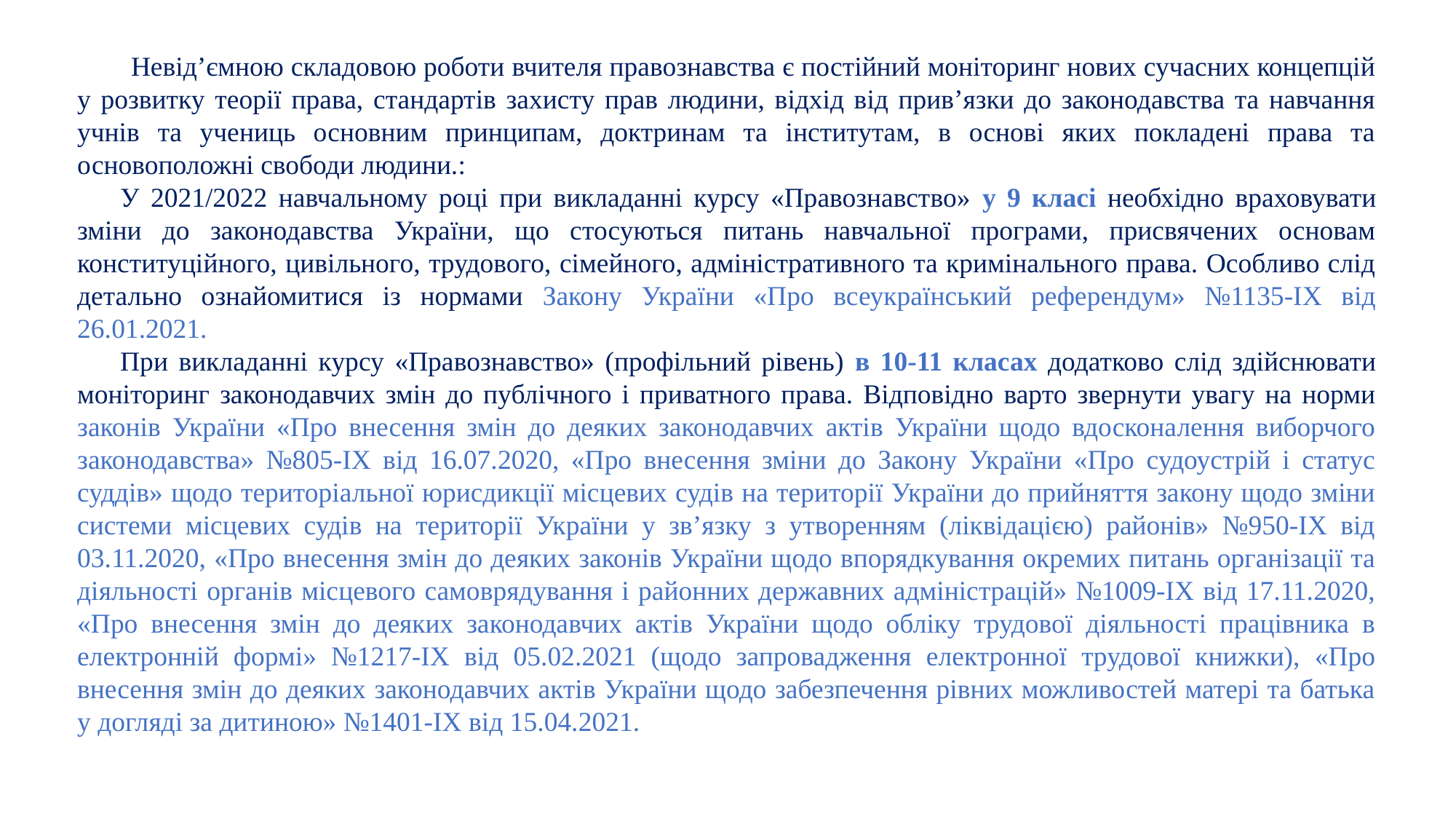

Невід’ємною складовою роботи вчителя правознавства є постійний моніторинг нових сучасних концепцій у розвитку теорії права, стандартів захисту прав людини, відхід від прив’язки до законодавства та навчання учнів та учениць основним принципам, доктринам та інститутам, в основі яких покладені права та основоположні свободи людини.:
У 2021/2022 навчальному році при викладанні курсу «Правознавство» у 9 класі необхідно враховувати зміни до законодавства України, що стосуються питань навчальної програми, присвячених основам конституційного, цивільного, трудового, сімейного, адміністративного та кримінального права. Особливо слід детально ознайомитися із нормами Закону України «Про всеукраїнський референдум» №1135-ІХ від 26.01.2021.
При викладанні курсу «Правознавство» (профільний рівень) в 10-11 класах додатково слід здійснювати моніторинг законодавчих змін до публічного і приватного права. Відповідно варто звернути увагу на норми законів України «Про внесення змін до деяких законодавчих актів України щодо вдосконалення виборчого законодавства» №805-ІХ від 16.07.2020, «Про внесення зміни до Закону України «Про судоустрій і статус суддів» щодо територіальної юрисдикції місцевих судів на території України до прийняття закону щодо зміни системи місцевих судів на території України у зв’язку з утворенням (ліквідацією) районів» №950-ІХ від 03.11.2020, «Про внесення змін до деяких законів України щодо впорядкування окремих питань організації та діяльності органів місцевого самоврядування і районних державних адміністрацій» №1009-ІХ від 17.11.2020, «Про внесення змін до деяких законодавчих актів України щодо обліку трудової діяльності працівника в електронній формі» №1217-ІХ від 05.02.2021 (щодо запровадження електронної трудової книжки), «Про внесення змін до деяких законодавчих актів України щодо забезпечення рівних можливостей матері та батька у догляді за дитиною» №1401-ІХ від 15.04.2021.